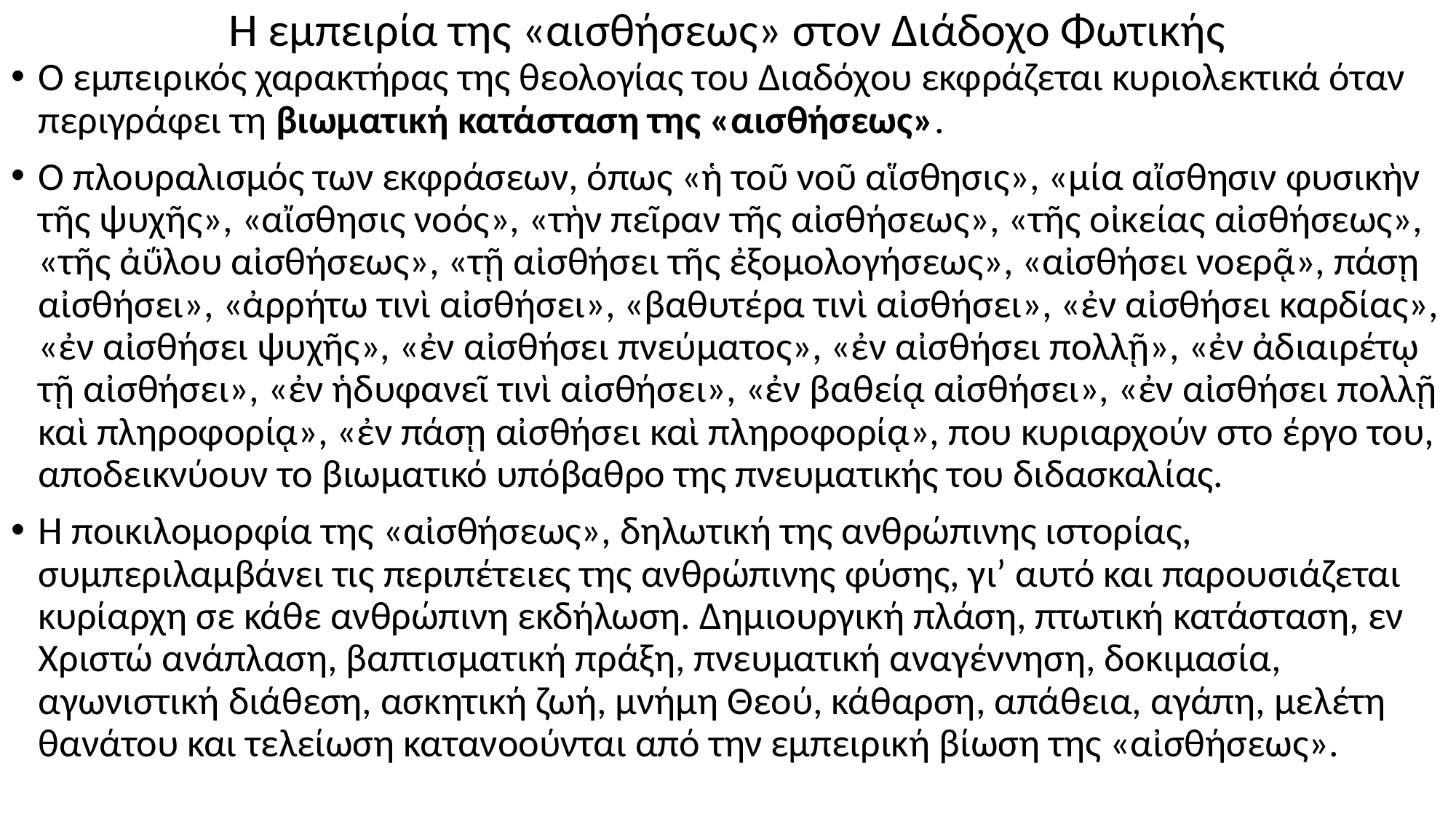

# Η εμπειρία της «αισθήσεως» στον Διάδοχο Φωτικής
Ο εμπειρικός χαρακτήρας της θεολογίας του Διαδόχου εκφράζεται κυριολεκτικά όταν περιγράφει τη βιωματική κατάσταση της «αισθήσεως».
Ο πλουραλισμός των εκφράσεων, όπως «ἡ τοῦ νοῦ αἵσθησις», «μία αἴσθησιν φυσικὴν τῆς ψυχῆς», «αἴσθησις νοός», «τὴν πεῖραν τῆς αἰσθήσεως», «τῆς οἰκείας αἰσθήσεως», «τῆς ἀΰλου αἰσθήσεως», «τῇ αἰσθήσει τῆς ἐξομολογήσεως», «αἰσθήσει νοερᾷ», πάσῃ αἰσθήσει», «ἀρρήτω τινὶ αἰσθήσει», «βαθυτέρα τινὶ αἰσθήσει», «ἐν αἰσθήσει καρδίας», «ἐν αἰσθήσει ψυχῆς», «ἐν αἰσθήσει πνεύματος», «ἐν αἰσθήσει πολλῇ», «ἐν ἀδιαιρέτῳ τῇ αἰσθήσει», «ἐν ἡδυφανεῖ τινὶ αἰσθήσει», «ἐν βαθείᾳ αἰσθήσει», «ἐν αἰσθήσει πολλῇ καὶ πληροφορίᾳ», «ἐν πάσῃ αἰσθήσει καὶ πληροφορίᾳ», που κυριαρχούν στο έργο του, αποδεικνύουν το βιωματικό υπόβαθρο της πνευματικής του διδασκαλίας.
Η ποικιλομορφία της «αἰσθήσεως», δηλωτική της ανθρώπινης ιστορίας, συμπεριλαμβάνει τις περιπέτειες της ανθρώπινης φύσης, γι’ αυτό και παρουσιάζεται κυρίαρχη σε κάθε ανθρώπινη εκδήλωση. Δημιουργική πλάση, πτωτική κατάσταση, εν Χριστώ ανάπλαση, βαπτισματική πράξη, πνευματική αναγέννηση, δοκιμασία, αγωνιστική διάθεση, ασκητική ζωή, μνήμη Θεού, κάθαρση, απάθεια, αγάπη, μελέτη θανάτου και τελείωση κατανοούνται από την εμπειρική βίωση της «αἰσθήσεως».